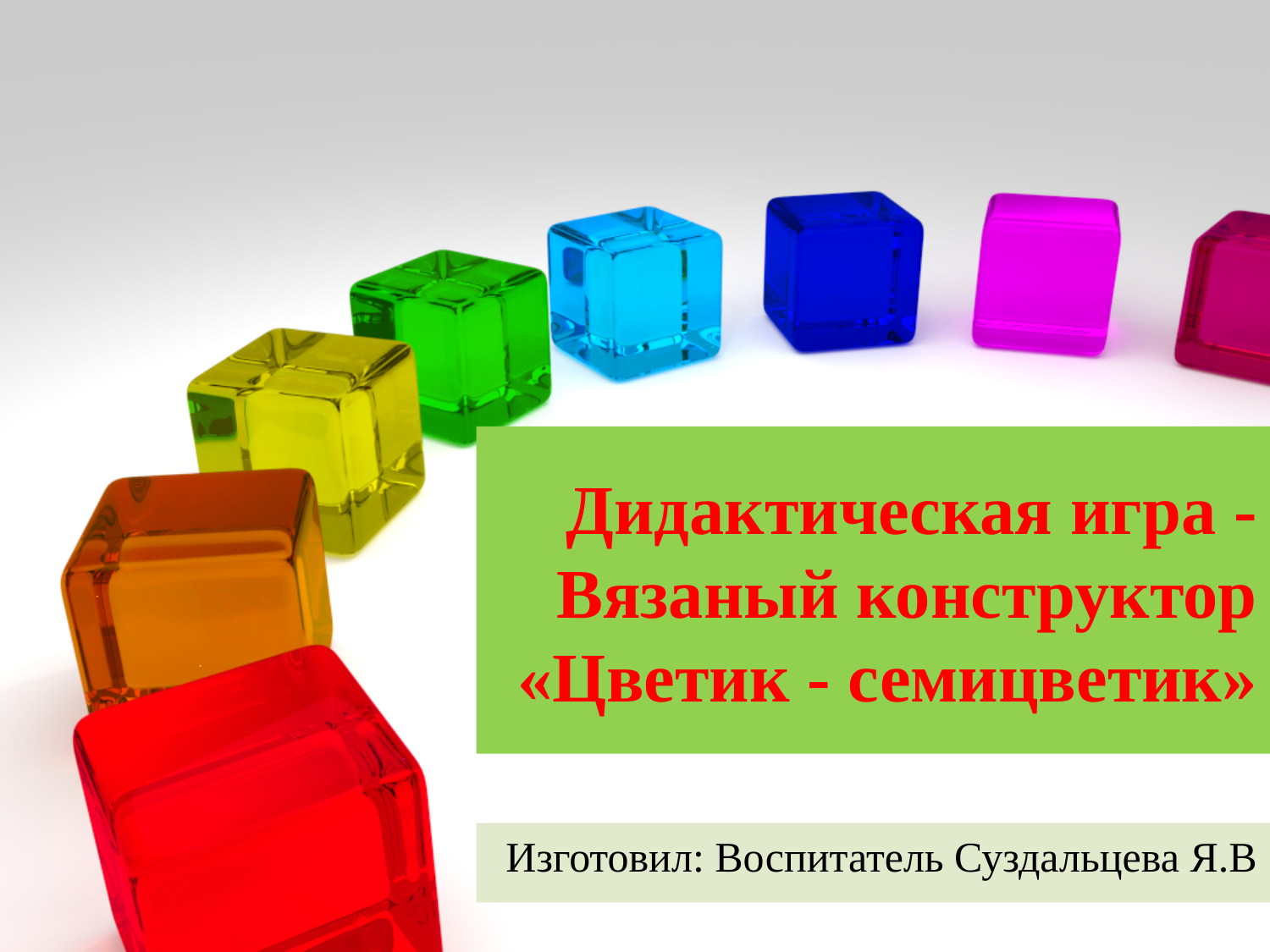

# Дидактическая игра - Вязаный конструктор «Цветик - семицветик»
 Изготовил: Воспитатель Суздальцева Я.В